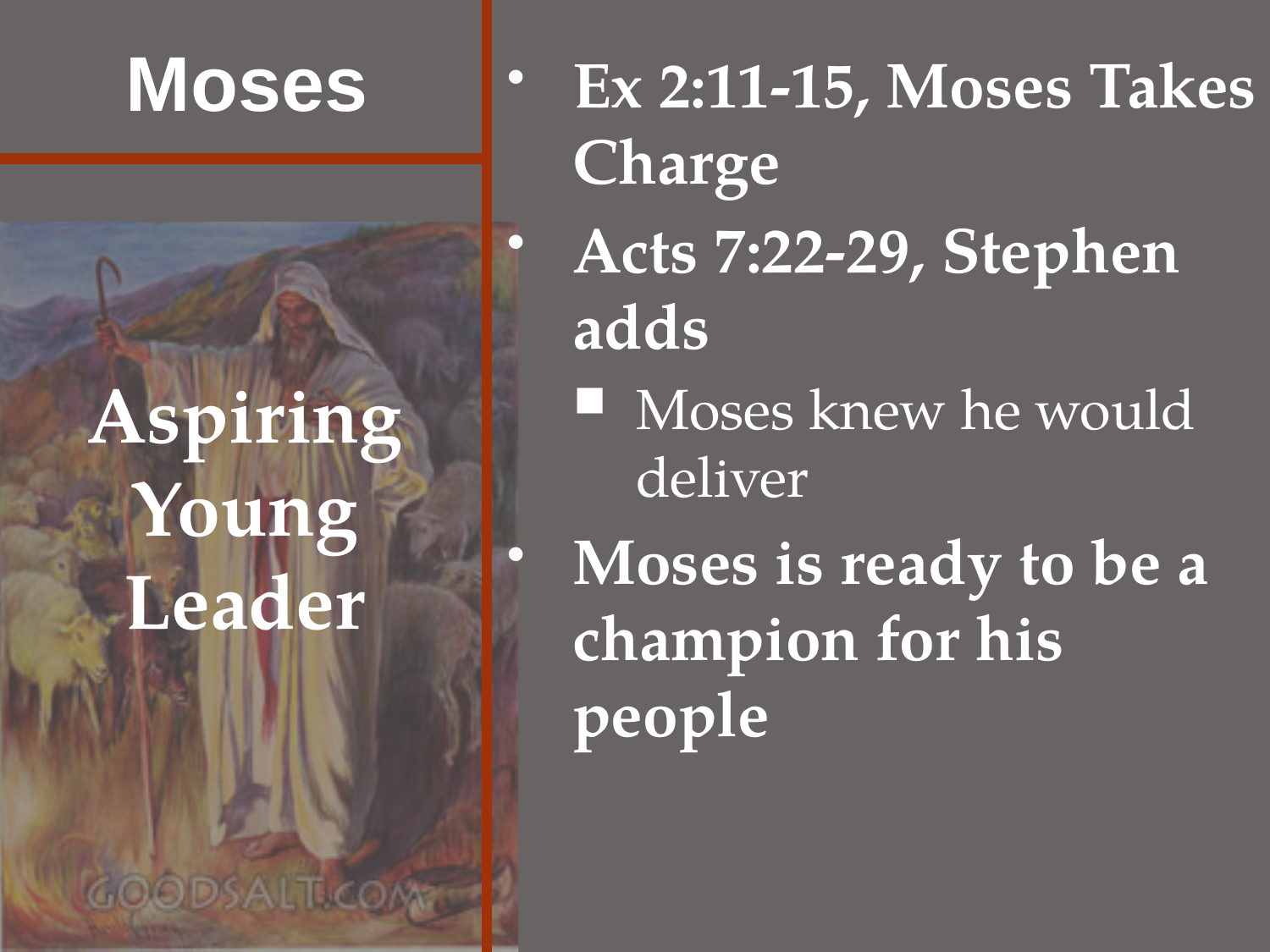

# Moses
Ex 2:11-15, Moses Takes Charge
Acts 7:22-29, Stephen adds
Moses knew he would deliver
Moses is ready to be a champion for his people
Aspiring Young Leader